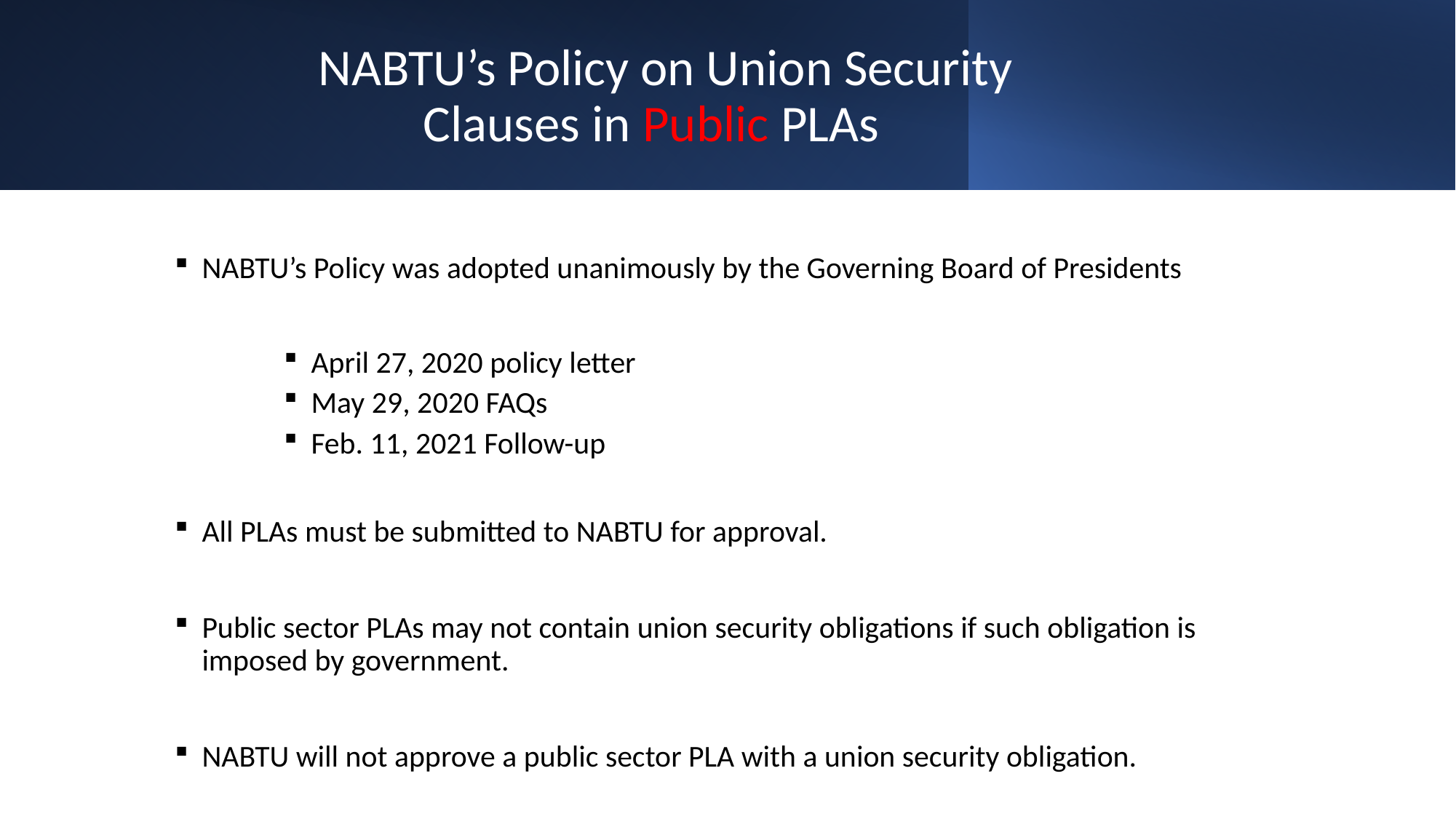

# NABTU’s Policy on Union Security Clauses in Public PLAs
NABTU’s Policy was adopted unanimously by the Governing Board of Presidents

April 27, 2020 policy letter
May 29, 2020 FAQs
Feb. 11, 2021 Follow-up

All PLAs must be submitted to NABTU for approval.

Public sector PLAs may not contain union security obligations if such obligation is  imposed by government.

NABTU will not approve a public sector PLA with a union security obligation.

17